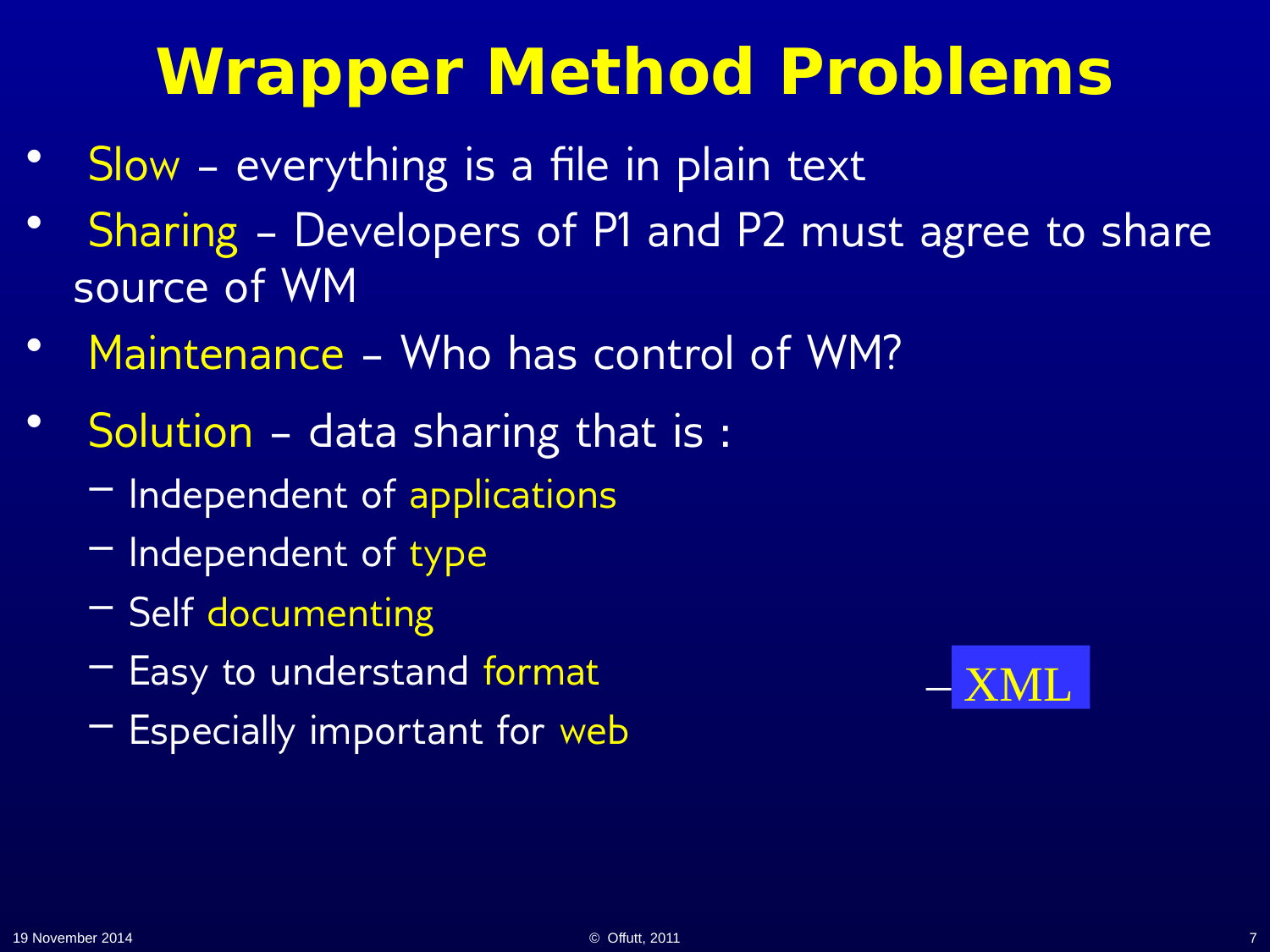

# Wrapper Method Problems
 Slow – everything is a file in plain text
 Sharing – Developers of P1 and P2 must agree to share source of WM
 Maintenance – Who has control of WM?
 Solution – data sharing that is :
Independent of applications
Independent of type
Self documenting
Easy to understand format
Especially important for web
– XML

19 November 2014
©  Offutt, 2011
7